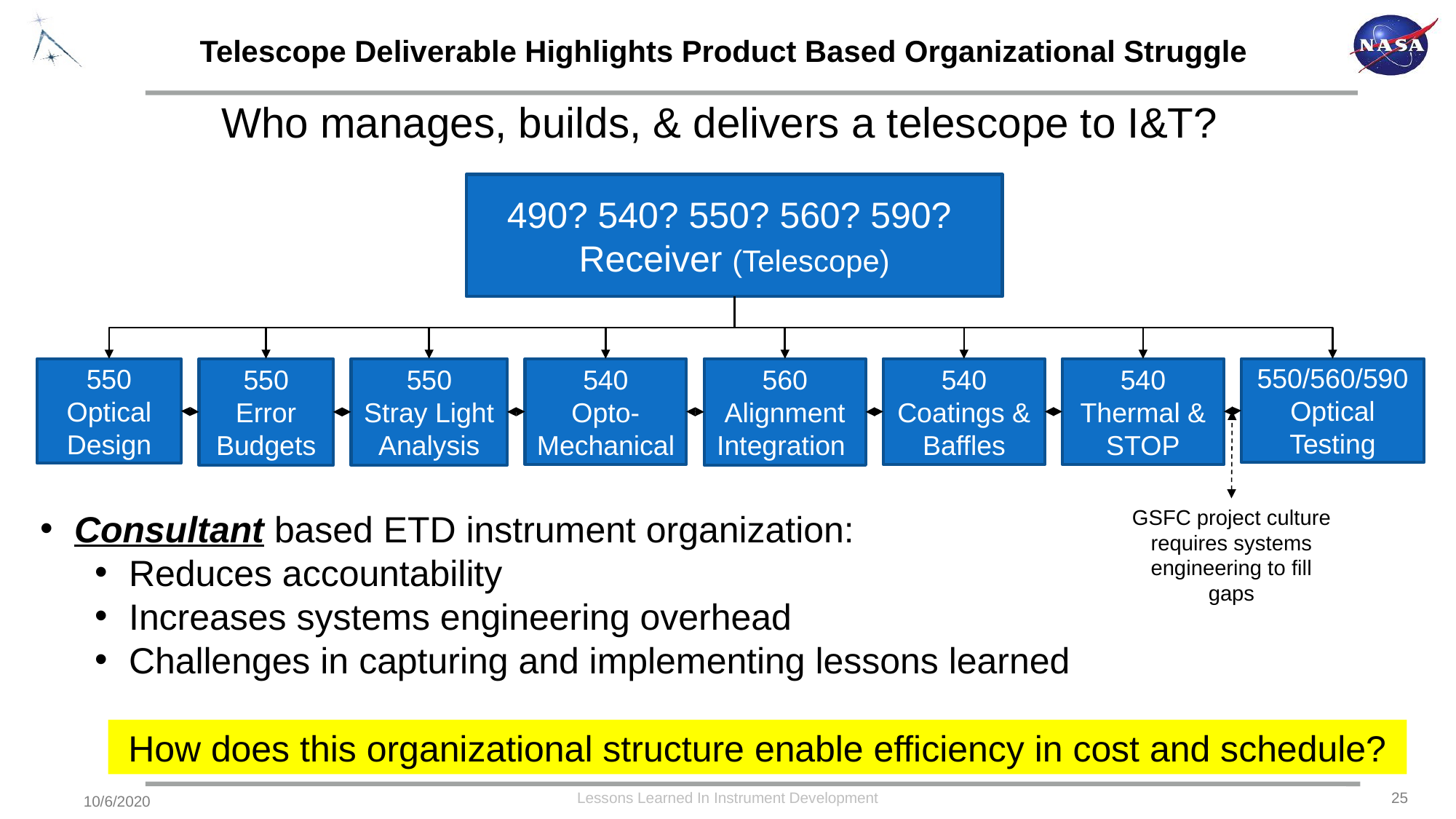

# Telescope Deliverable Highlights Product Based Organizational Struggle
Who manages, builds, & delivers a telescope to I&T?
490? 540? 550? 560? 590?
Receiver (Telescope)
550/560/590
Optical Testing
540
Thermal & STOP
550
Error Budgets
550
Stray Light Analysis
540
Opto-Mechanical
550
Optical Design
560
Alignment Integration
540
Coatings & Baffles
GSFC project culture requires systems engineering to fill gaps
Consultant based ETD instrument organization:
Reduces accountability
Increases systems engineering overhead
Challenges in capturing and implementing lessons learned

How does this organizational structure enable efficiency in cost and schedule?
Lessons Learned In Instrument Development
25
10/6/2020